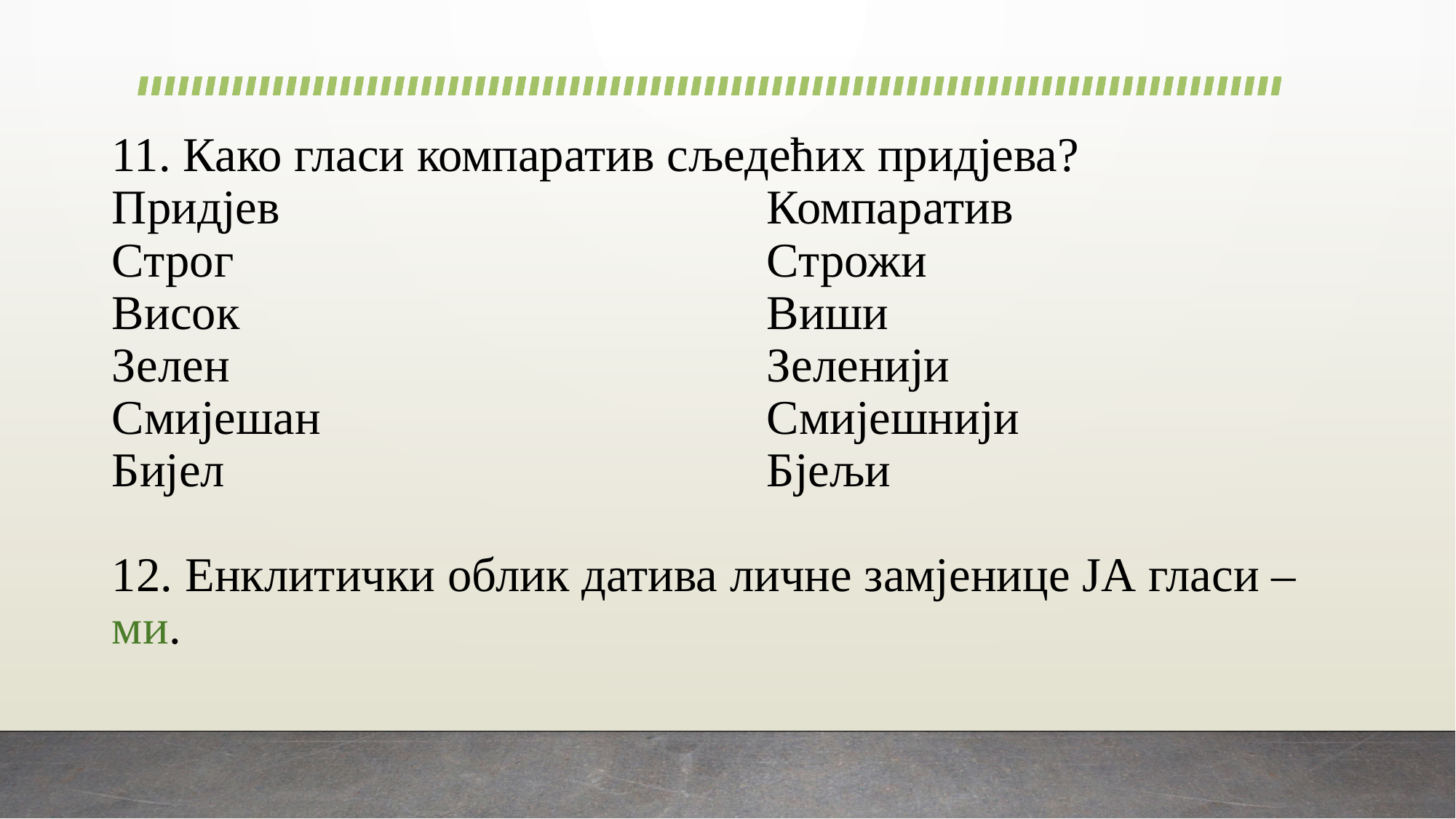

# 11. Како гласи компаратив сљедећих придјева? Придјев					Компаратив Строг					Строжи Висок					Виши Зелен					Зеленији Смијешан					Смијешнији Бијел					Бјељи 12. Енклитички облик датива личне замјенице ЈА гласи – ми.